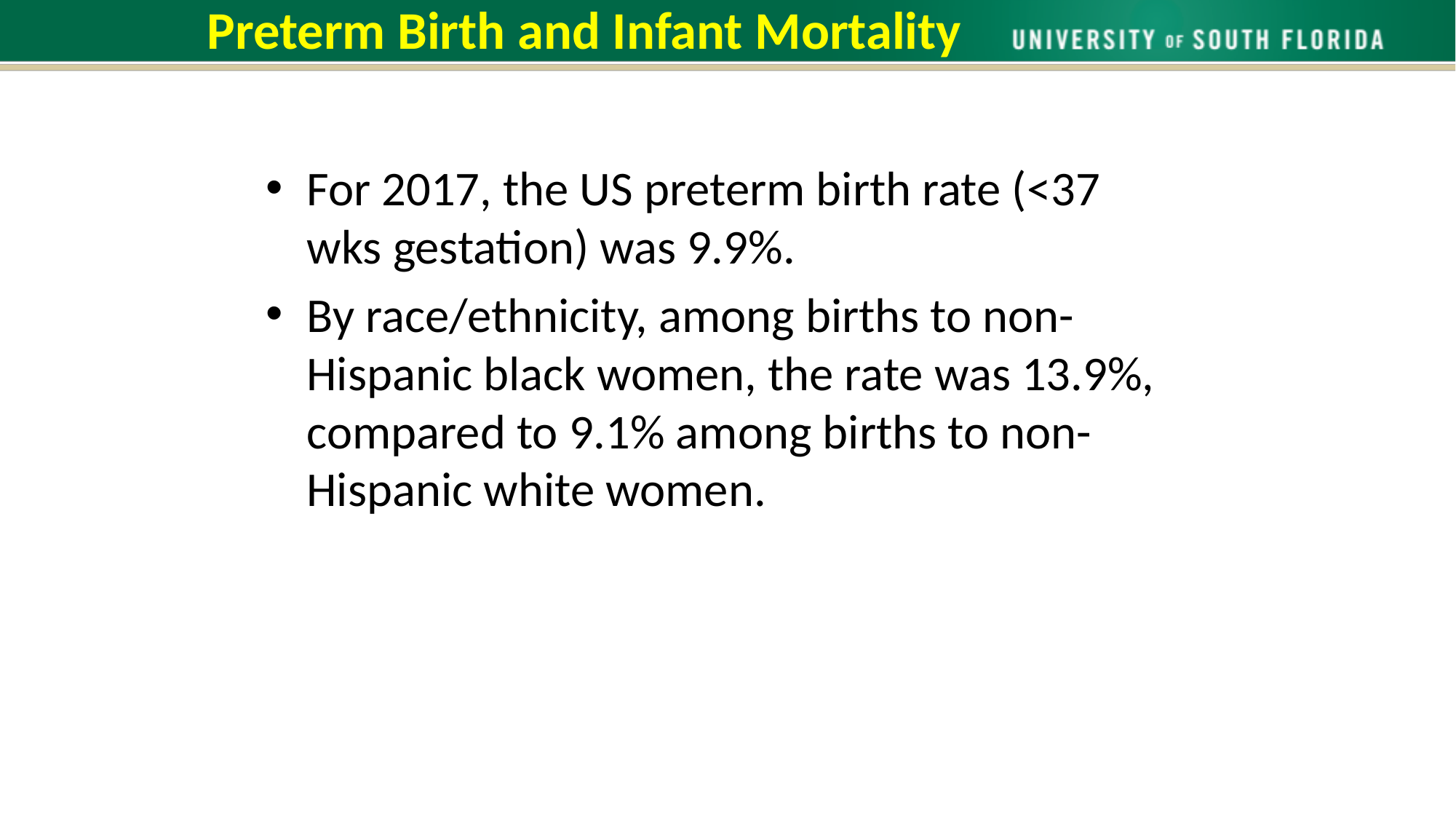

# Preterm Birth and Infant Mortality
For 2017, the US preterm birth rate (<37 wks gestation) was 9.9%.
By race/ethnicity, among births to non-Hispanic black women, the rate was 13.9%, compared to 9.1% among births to non-Hispanic white women.